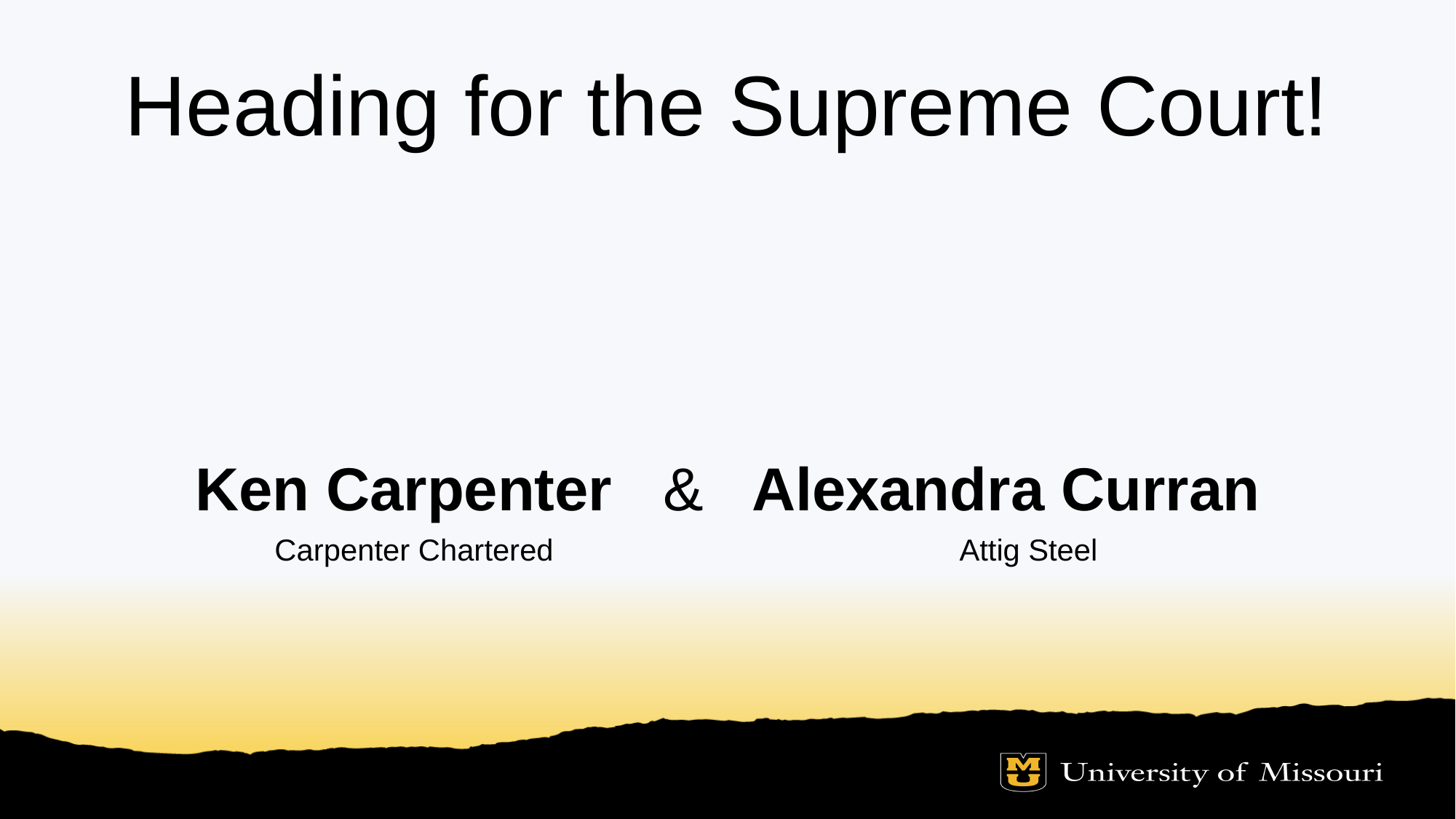

Heading for the Supreme Court!
# Ken Carpenter   &   Alexandra Curran
          Carpenter Chartered	                                       Attig Steel